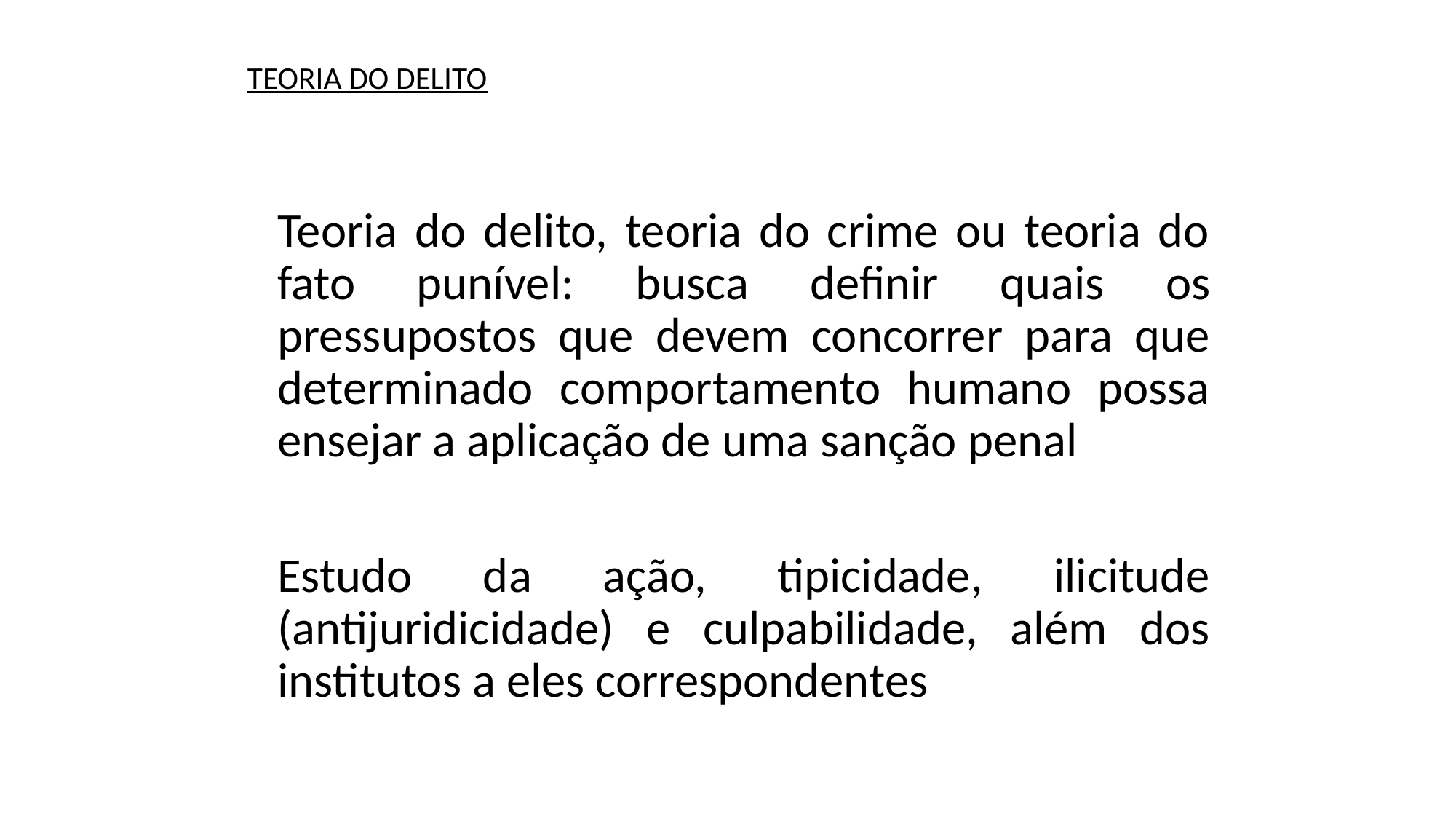

# TEORIA DO DELITO
	Teoria do delito, teoria do crime ou teoria do fato punível: busca definir quais os pressupostos que devem concorrer para que determinado comportamento humano possa ensejar a aplicação de uma sanção penal

	Estudo da ação, tipicidade, ilicitude (antijuridicidade) e culpabilidade, além dos institutos a eles correspondentes